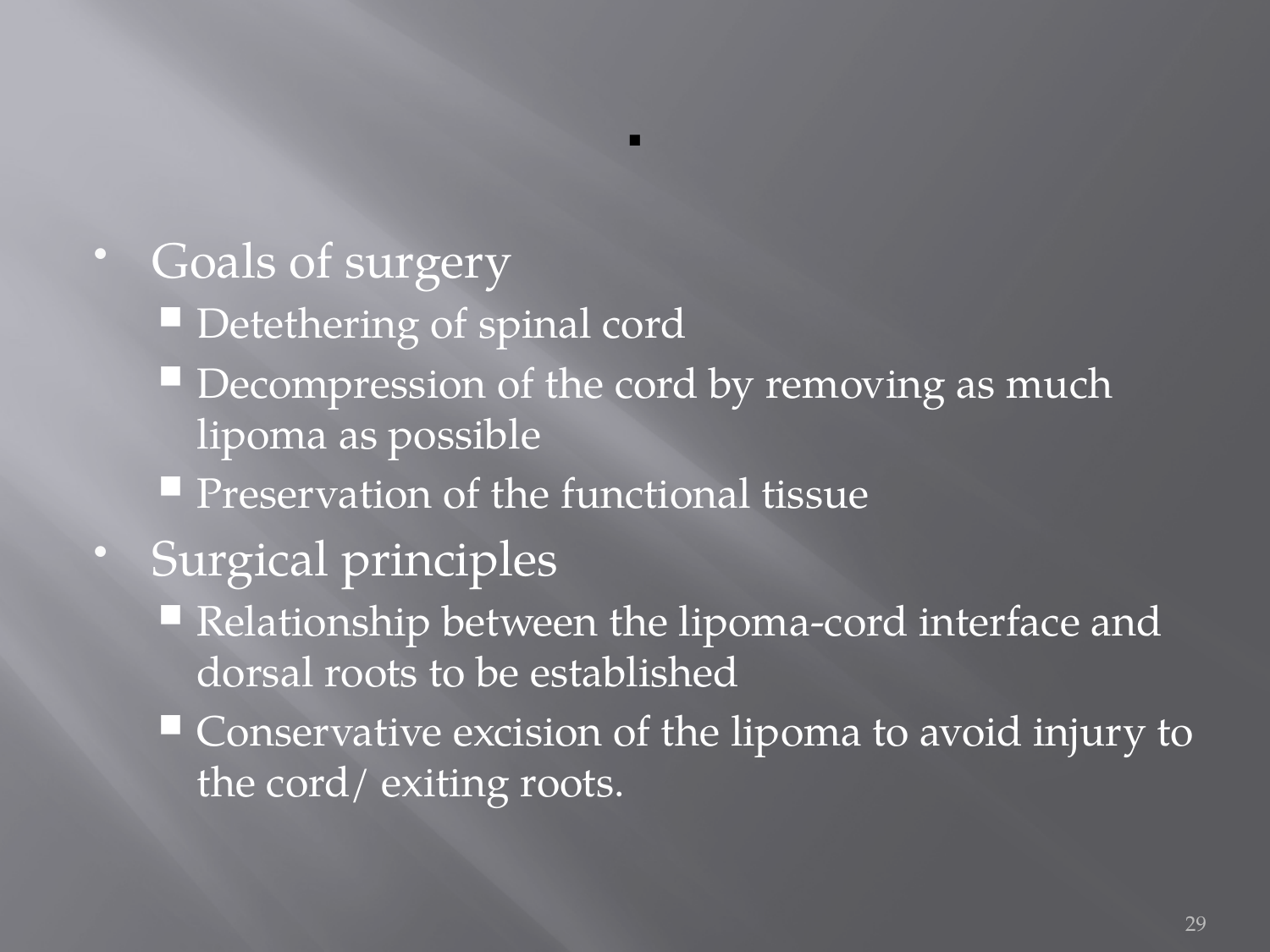

# .
Goals of surgery
Detethering of spinal cord
Decompression of the cord by removing as much lipoma as possible
Preservation of the functional tissue
Surgical principles
Relationship between the lipoma-cord interface and dorsal roots to be established
Conservative excision of the lipoma to avoid injury to the cord/ exiting roots.

29